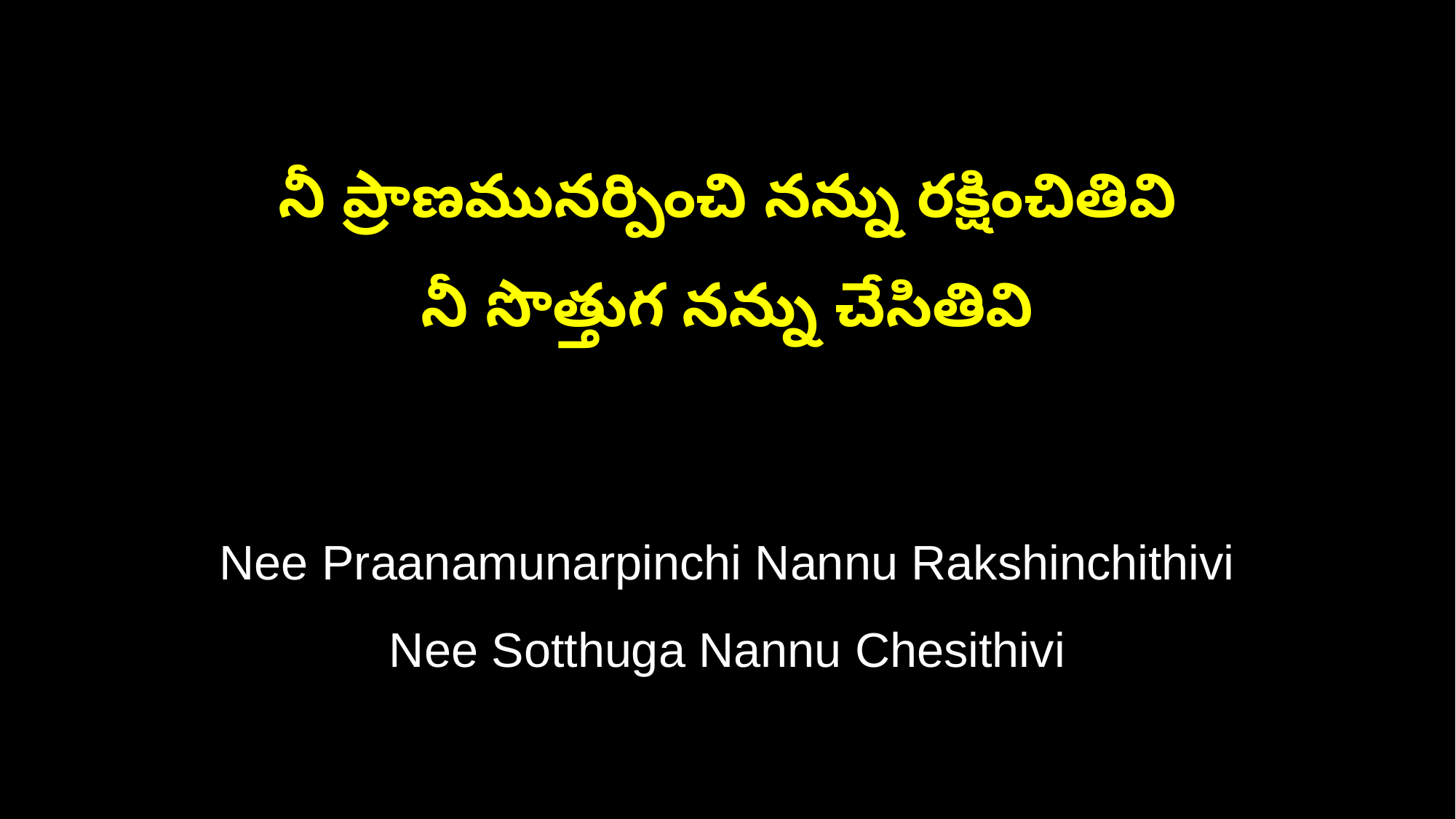

నీ ప్రాణమునర్పించి నన్ను రక్షించితివి
నీ సొత్తుగ నన్ను చేసితివి
Nee Praanamunarpinchi Nannu Rakshinchithivi
Nee Sotthuga Nannu Chesithivi